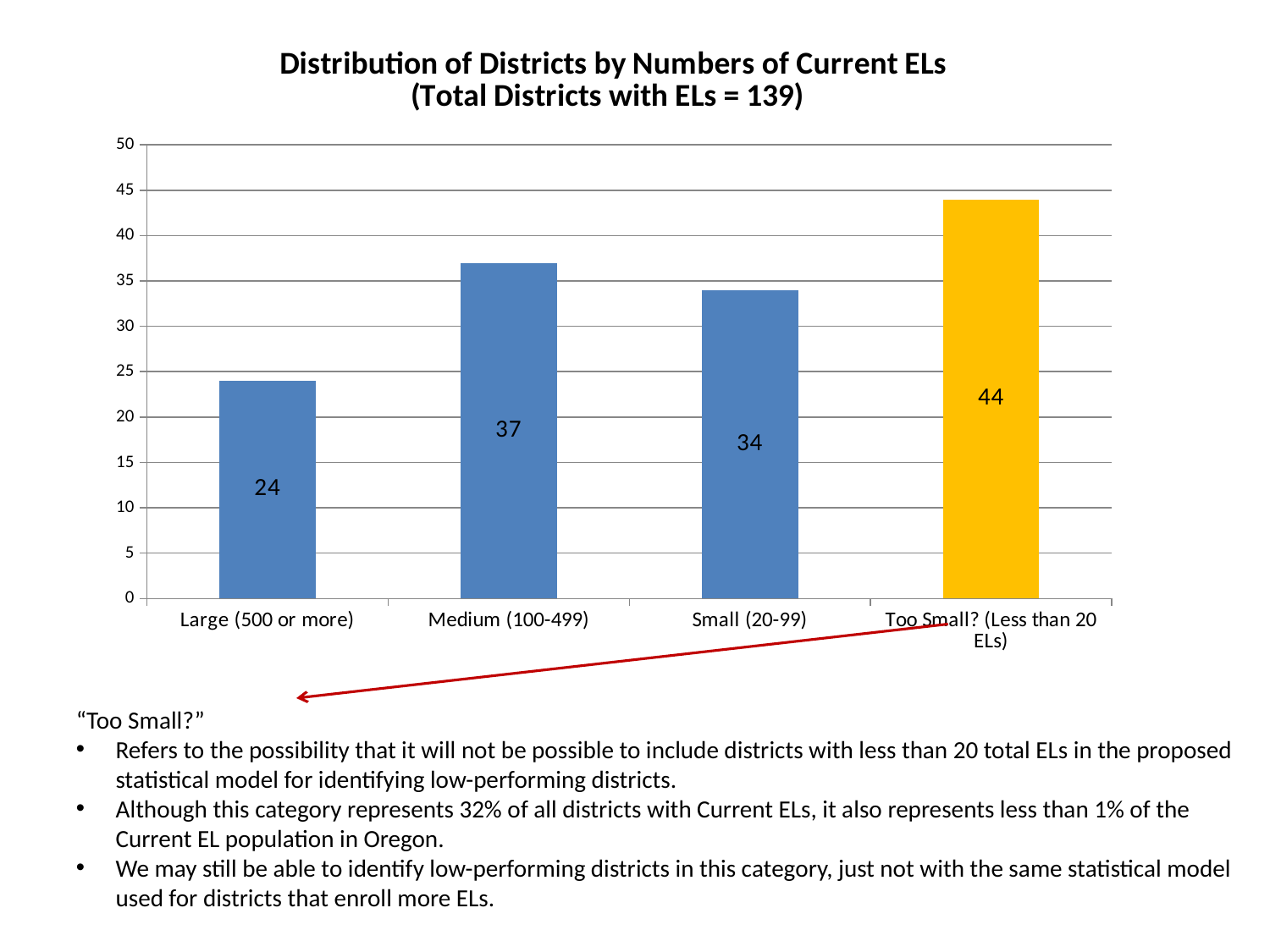

# Distribution of Districts by Numbers of Current ELs (Total Districts with ELs = 139)

### Chart: Distribution of Districts by Numbers of Current ELs
(Total Districts with ELs = 139)

| Category |  |
|---|---|
| Large (500 or more) | 24.0 |
| Medium (100-499) | 37.0 |
| Small (20-99) | 34.0 |
| Too Small? (Less than 20 ELs) | 44.0 |
“Too Small?”
Refers to the possibility that it will not be possible to include districts with less than 20 total ELs in the proposed statistical model for identifying low-performing districts.
Although this category represents 32% of all districts with Current ELs, it also represents less than 1% of the Current EL population in Oregon.
We may still be able to identify low-performing districts in this category, just not with the same statistical model used for districts that enroll more ELs.